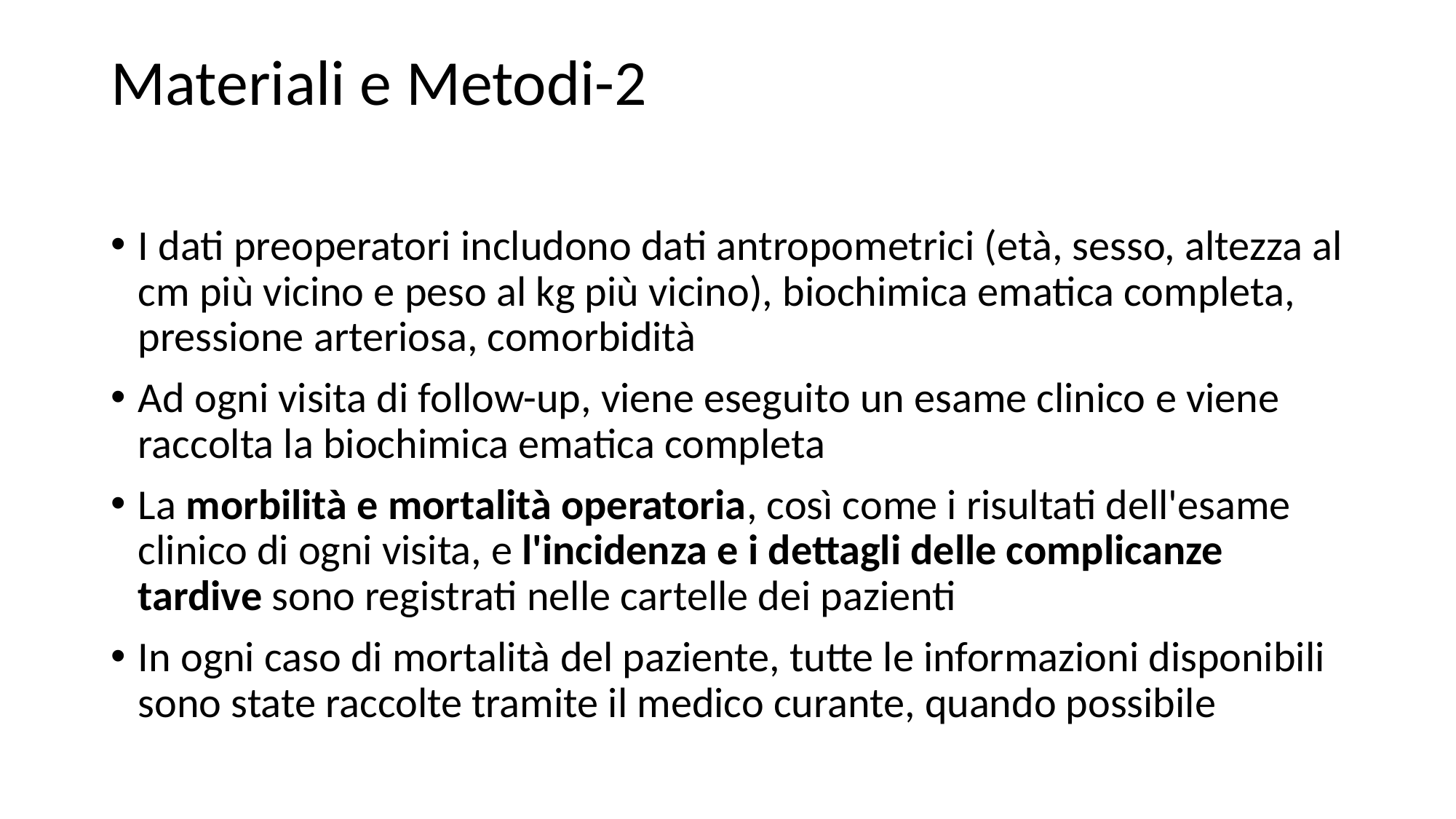

# Materiali e Metodi-2
I dati preoperatori includono dati antropometrici (età, sesso, altezza al cm più vicino e peso al kg più vicino), biochimica ematica completa, pressione arteriosa, comorbidità
Ad ogni visita di follow-up, viene eseguito un esame clinico e viene raccolta la biochimica ematica completa
La morbilità e mortalità operatoria, così come i risultati dell'esame clinico di ogni visita, e l'incidenza e i dettagli delle complicanze tardive sono registrati nelle cartelle dei pazienti
In ogni caso di mortalità del paziente, tutte le informazioni disponibili sono state raccolte tramite il medico curante, quando possibile